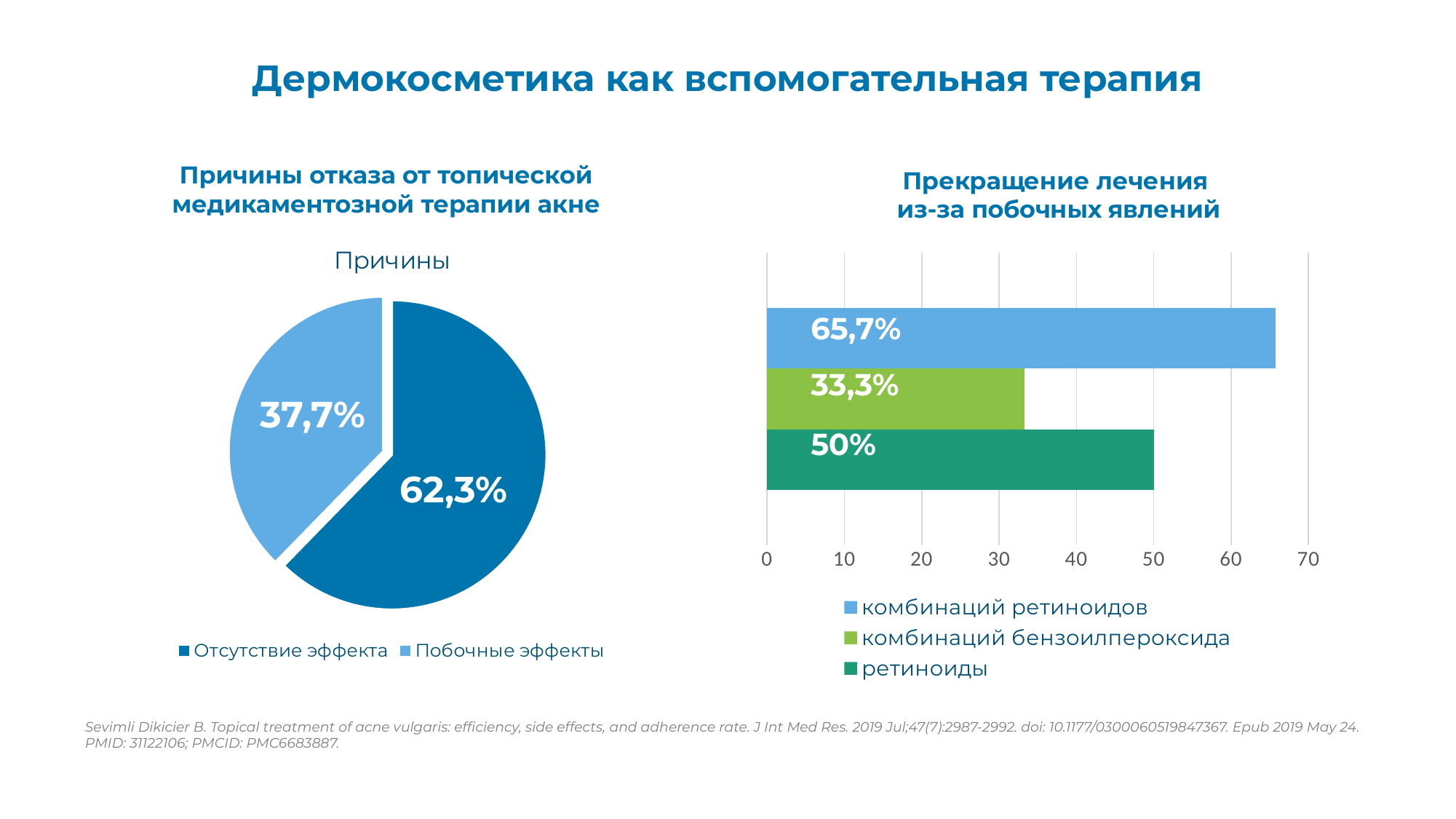

Дермокосметика как вспомогательная терапия

### Chart: Прекращение лечения
из-за побочных явлений

| Category | ретиноиды | комбинаций бензоилпероксида  | комбинаций ретиноидов |
|---|---|---|---|
|  | 50.0 | 33.3 | 65.7 |
65,7%
33,3%
50%
Причины отказа от топической медикаментозной терапии акне

### Chart: Причины

| Category | Причины |
|---|---|
| Отсутствие эффекта | 62.3 |
| Побочные эффекты | 37.7 |
37,7%
62,3%
Sevimli Dikicier B. Topical treatment of acne vulgaris: efficiency, side effects, and adherence rate. J Int Med Res. 2019 Jul;47(7):2987-2992. doi: 10.1177/0300060519847367. Epub 2019 May 24. PMID: 31122106; PMCID: PMC6683887.